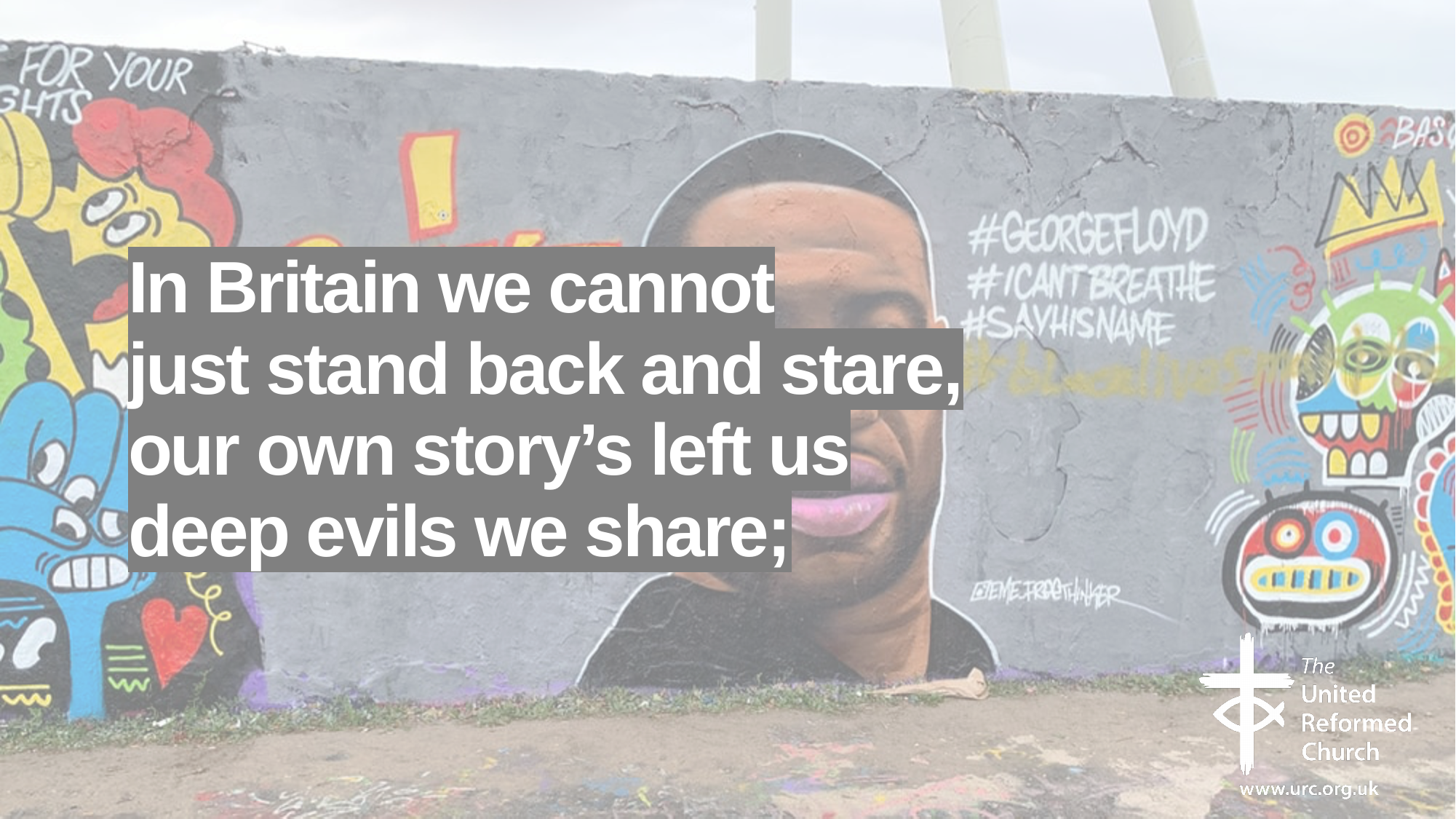

# In Britain we cannot just stand back and stare, our own story’s left us deep evils we share;